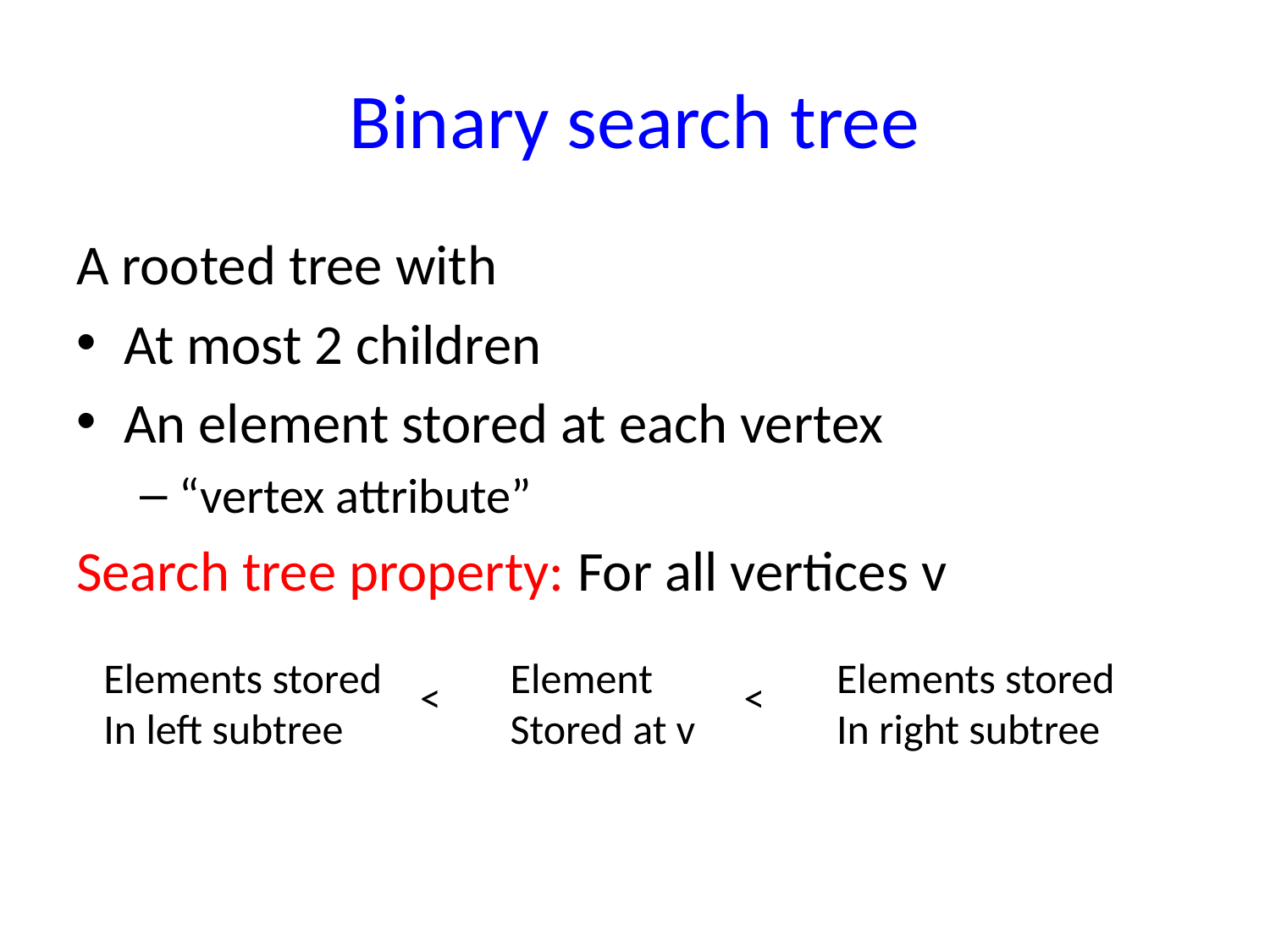

# Binary search tree
A rooted tree with
At most 2 children
An element stored at each vertex
“vertex attribute”
Search tree property: For all vertices v
Elements stored
In left subtree
Element
Stored at v
Elements stored
In right subtree
<
<